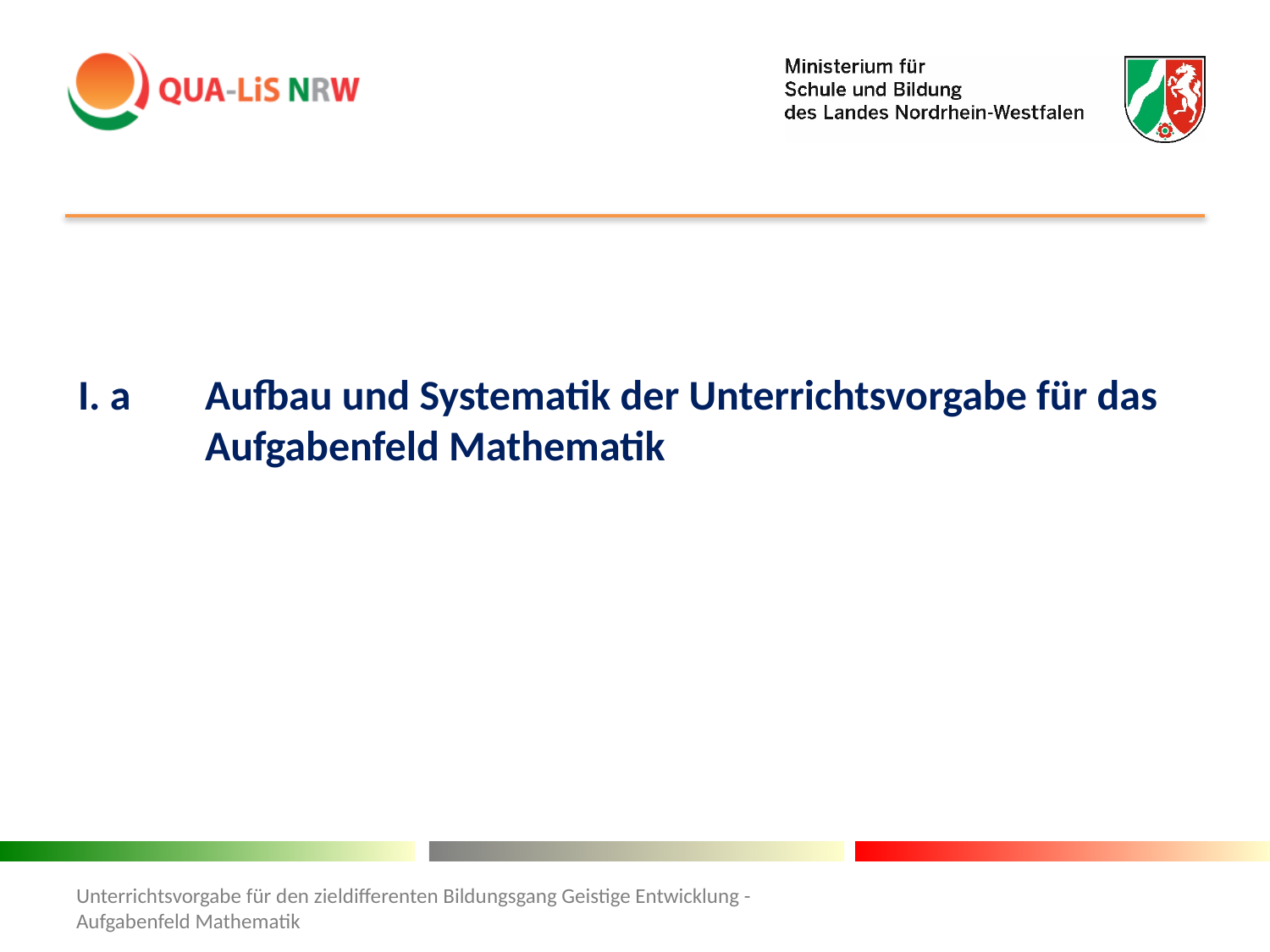

I. a	Aufbau und Systematik der Unterrichtsvorgabe für das 	Aufgabenfeld Mathematik

Unterrichtsvorgabe für den zieldifferenten Bildungsgang Geistige Entwicklung - Aufgabenfeld Mathematik